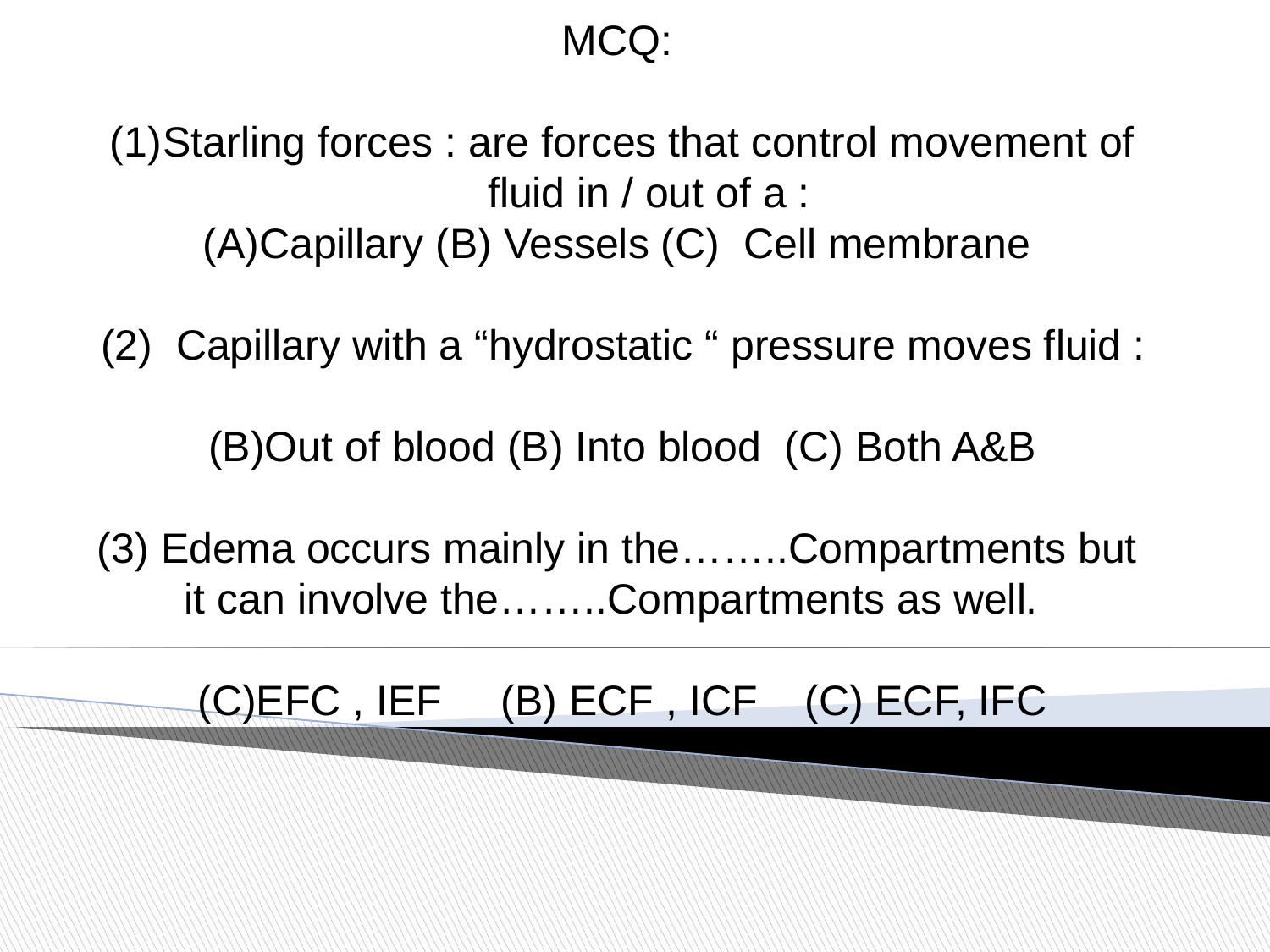

MCQ:

Starling forces : are forces that control movement of fluid in / out of a :
Capillary (B) Vessels (C)  Cell membrane

 (2)  Capillary with a “hydrostatic “ pressure moves fluid :

Out of blood (B) Into blood  (C) Both A&B

(3) Edema occurs mainly in the……..Compartments but it can involve the……..Compartments as well.

EFC , IEF     (B) ECF , ICF    (C) ECF, IFC